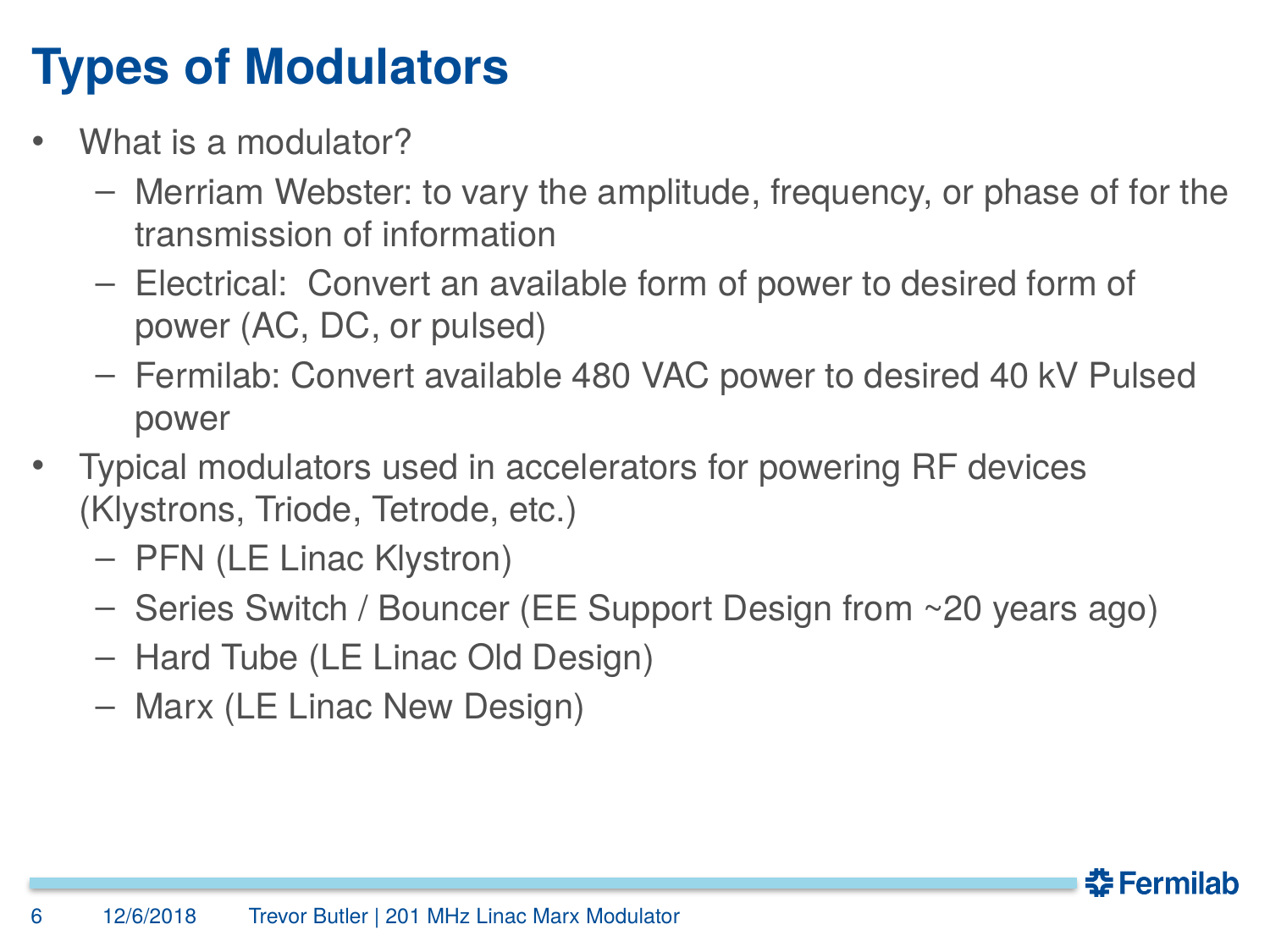

# Types of Modulators
What is a modulator?
Merriam Webster: to vary the amplitude, frequency, or phase of for the transmission of information
Electrical:  Convert an available form of power to desired form of power (AC, DC, or pulsed)
Fermilab: Convert available 480 VAC power to desired 40 kV Pulsed power
Typical modulators used in accelerators for powering RF devices (Klystrons, Triode, Tetrode, etc.)
PFN (LE Linac Klystron)
Series Switch / Bouncer (EE Support Design from ~20 years ago)
Hard Tube (LE Linac Old Design)
Marx (LE Linac New Design)

6
12/6/2018
Trevor Butler | 201 MHz Linac Marx Modulator